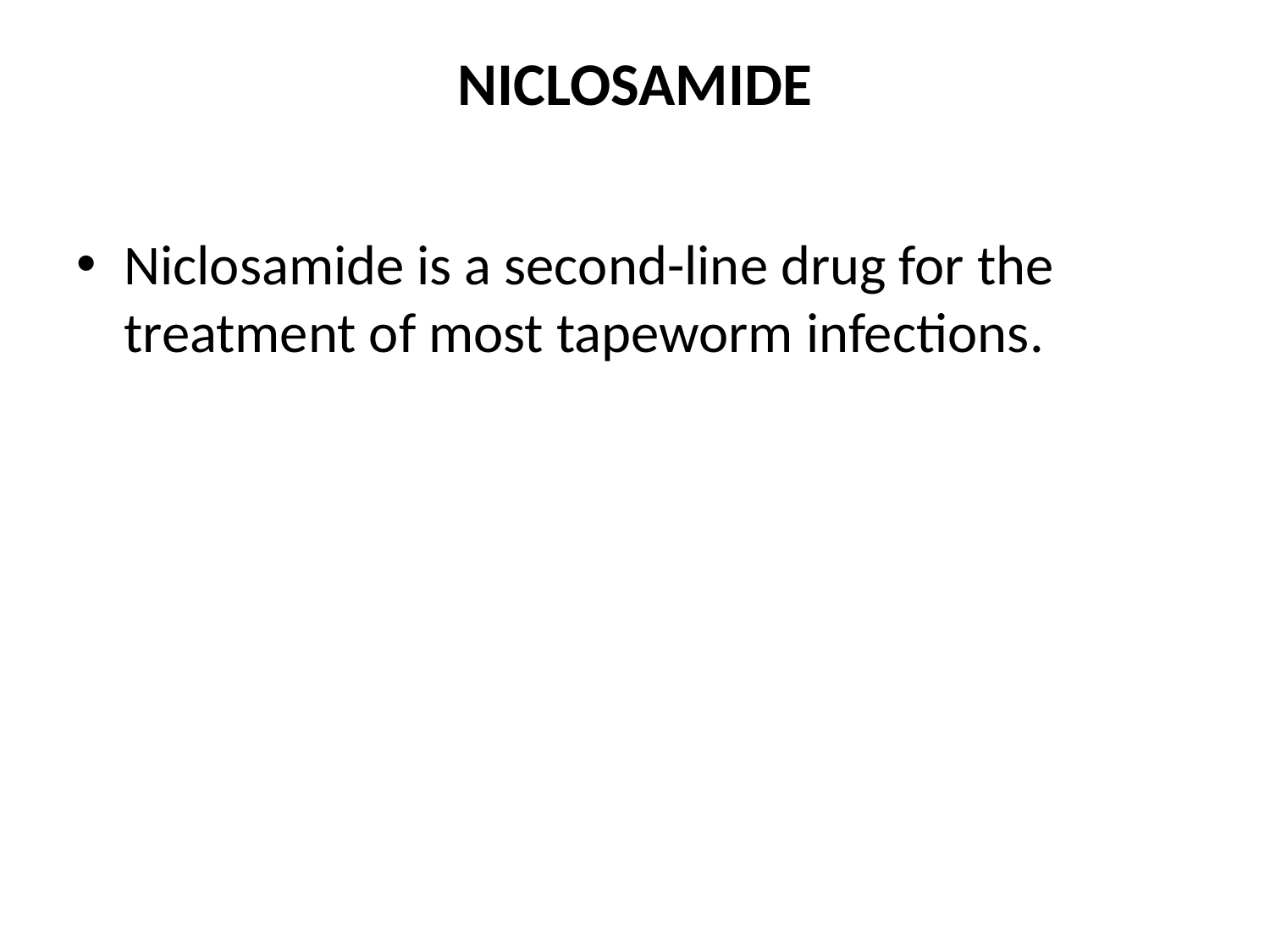

# Niclosamide
Niclosamide is a second-line drug for the treatment of most tapeworm infections.